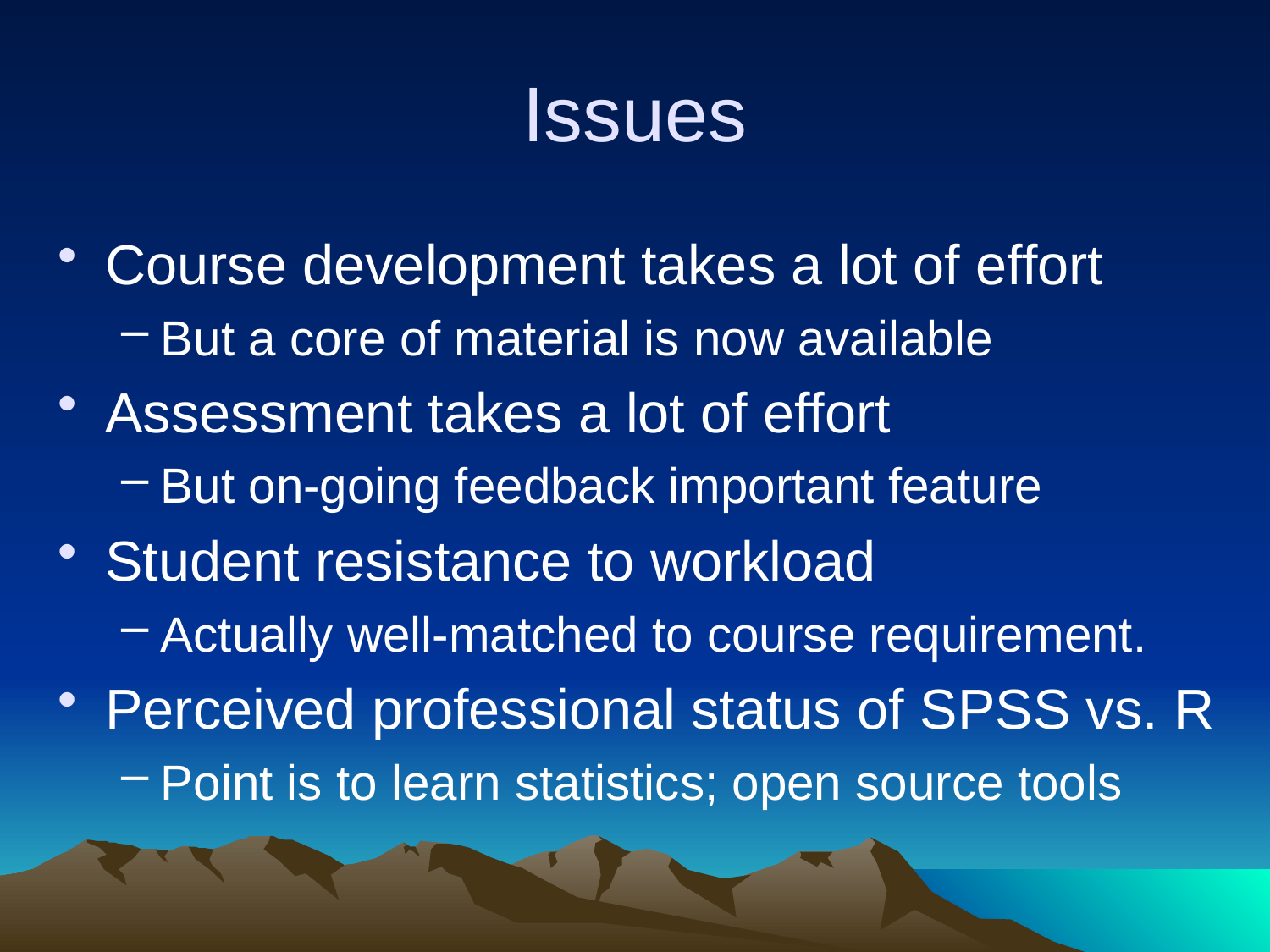

# Issues
Course development takes a lot of effort
But a core of material is now available
Assessment takes a lot of effort
But on-going feedback important feature
Student resistance to workload
Actually well-matched to course requirement.
Perceived professional status of SPSS vs. R
Point is to learn statistics; open source tools